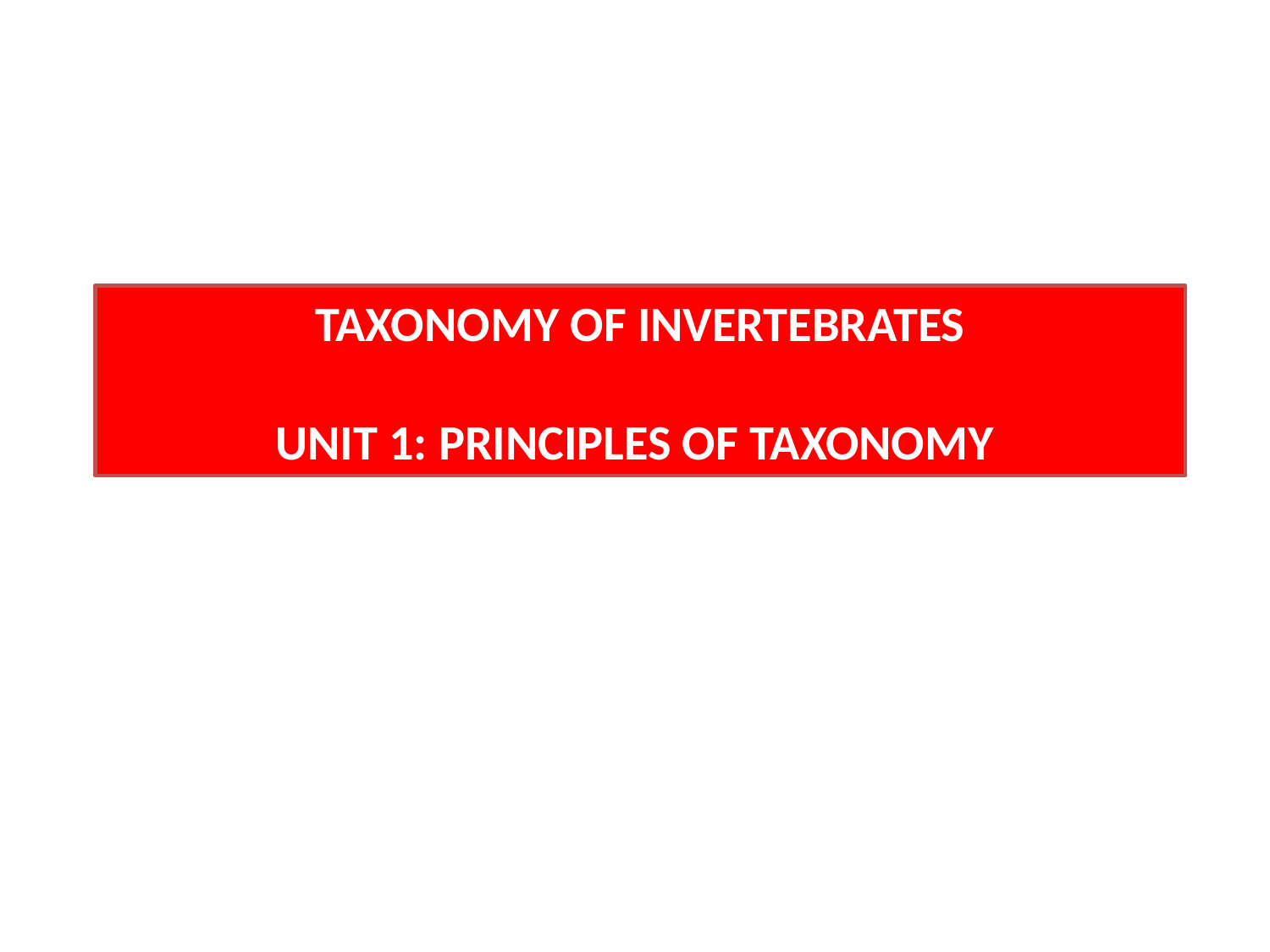

TAXONOMY OF INVERTEBRATES

UNIT 1: PRINCIPLES OF TAXONOMY